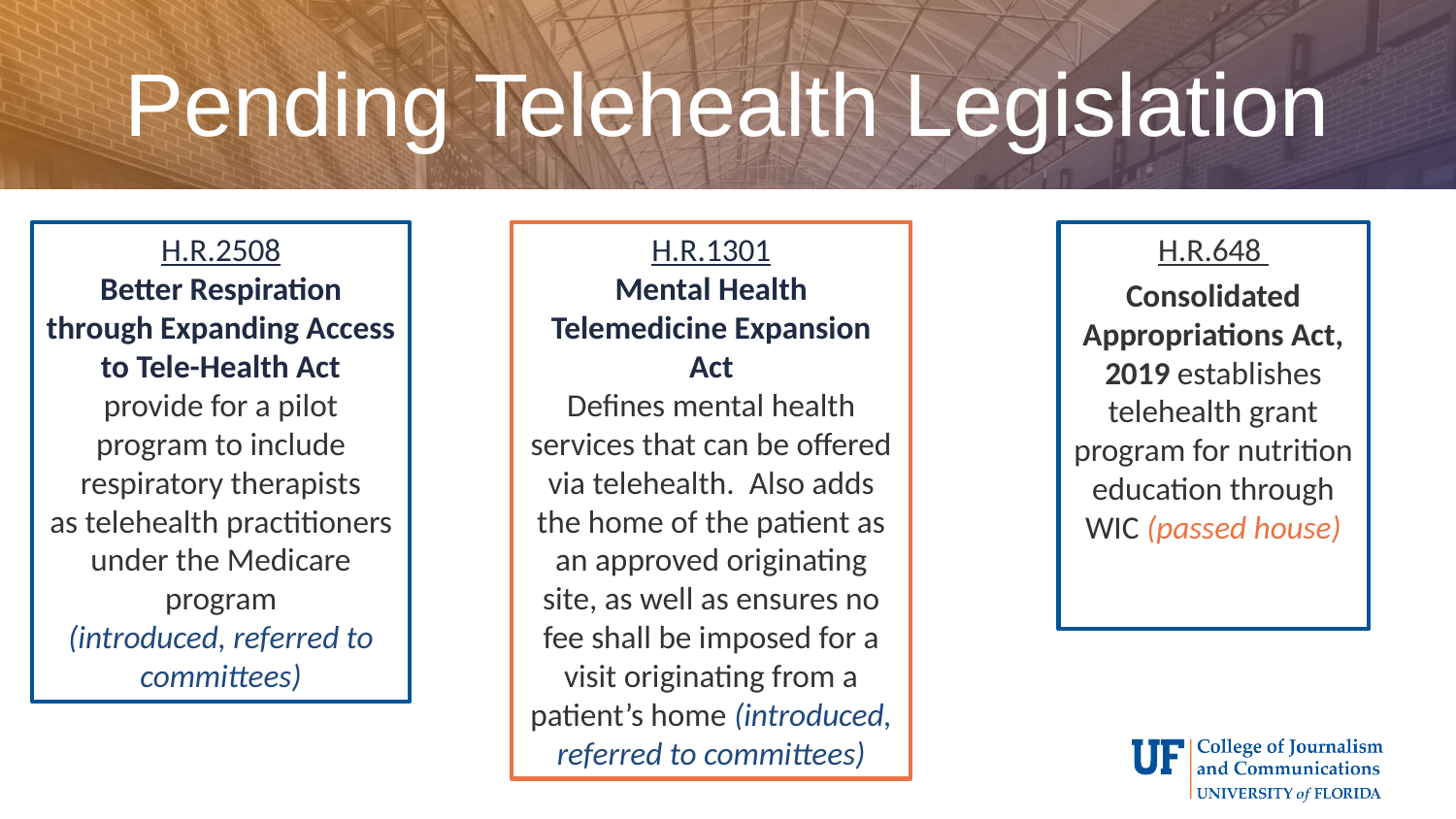

# Pending Telehealth Legislation
H.R.2508
Better Respiration through Expanding Access to Tele-Health Act
provide for a pilot program to include respiratory therapists as telehealth practitioners under the Medicare program
(introduced, referred to committees)
H.R.1301
Mental Health Telemedicine Expansion Act
Defines mental health services that can be offered via telehealth.  Also adds the home of the patient as an approved originating site, as well as ensures no fee shall be imposed for a visit originating from a patient’s home (introduced, referred to committees)
H.R.648
Consolidated Appropriations Act, 2019 establishes telehealth grant program for nutrition education through WIC (passed house)